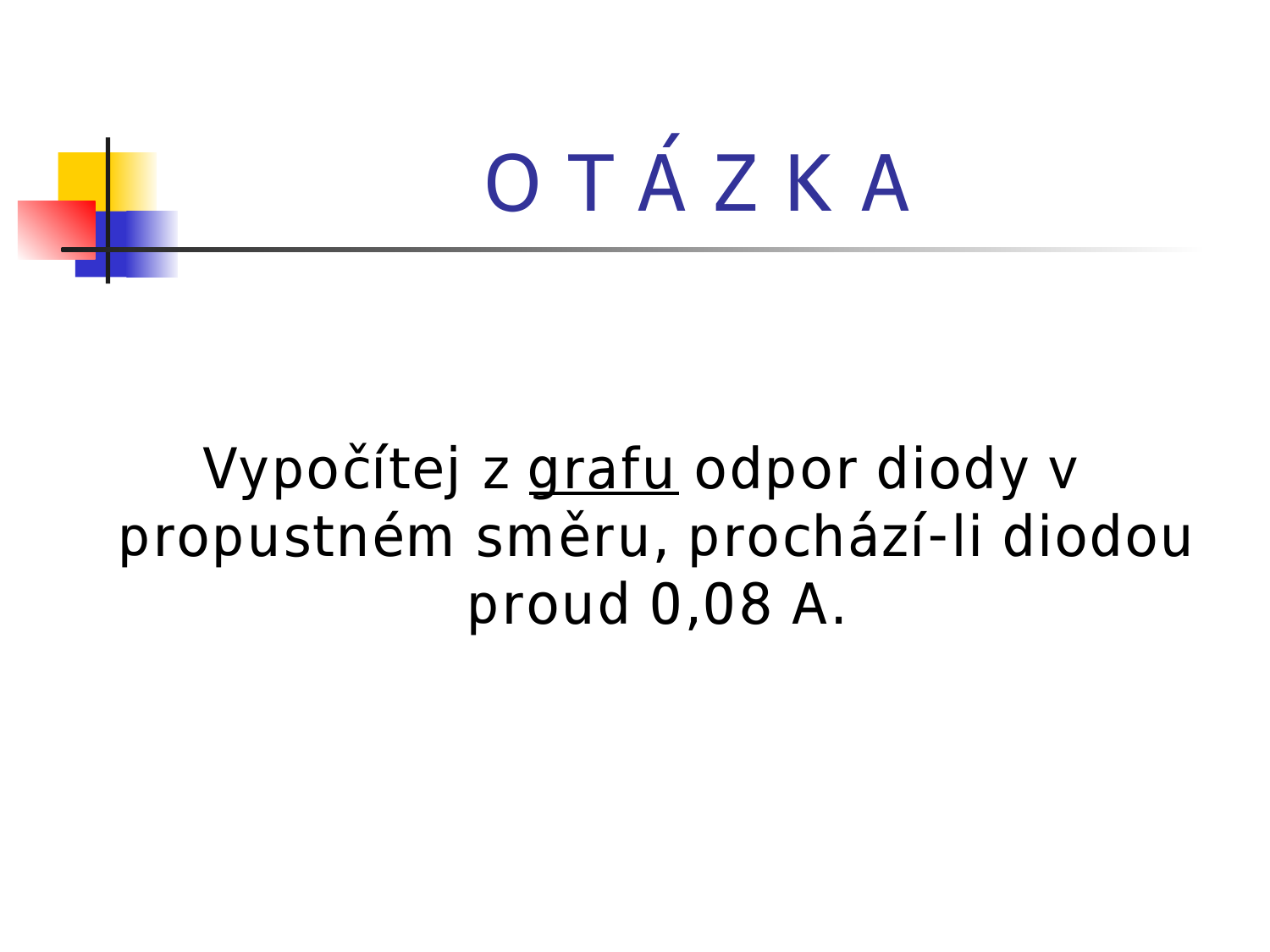

# O T Á Z K A
 Vypočítej z grafu odpor diody v propustném směru, prochází-li diodou proud 0,08 A.